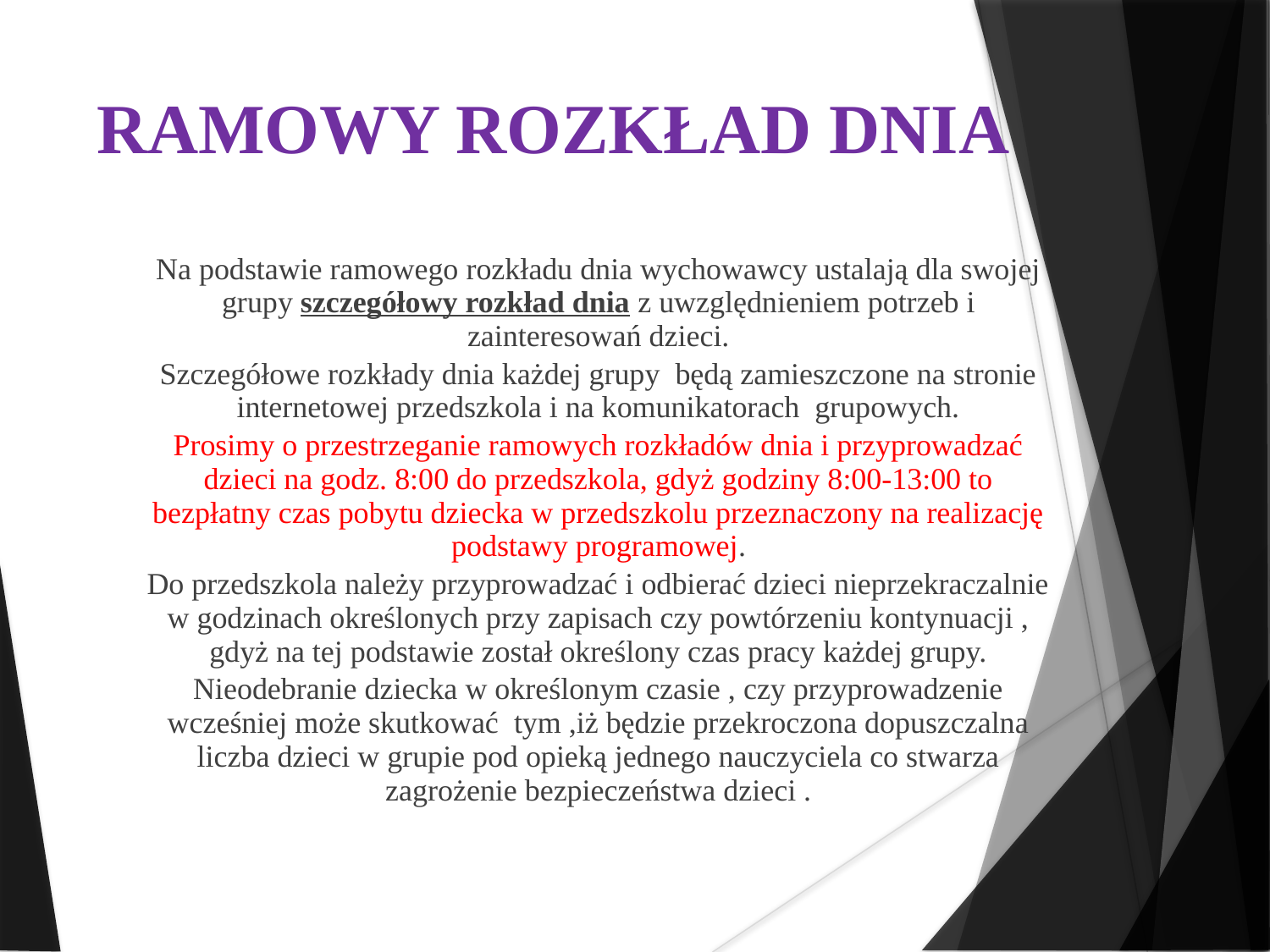

RAMOWY ROZKŁAD DNIA
Na podstawie ramowego rozkładu dnia wychowawcy ustalają dla swojej grupy szczegółowy rozkład dnia z uwzględnieniem potrzeb i zainteresowań dzieci.
Szczegółowe rozkłady dnia każdej grupy  będą zamieszczone na stronie internetowej przedszkola i na komunikatorach  grupowych.
Prosimy o przestrzeganie ramowych rozkładów dnia i przyprowadzać dzieci na godz. 8:00 do przedszkola, gdyż godziny 8:00-13:00 to bezpłatny czas pobytu dziecka w przedszkolu przeznaczony na realizację podstawy programowej.
Do przedszkola należy przyprowadzać i odbierać dzieci nieprzekraczalnie w godzinach określonych przy zapisach czy powtórzeniu kontynuacji , gdyż na tej podstawie został określony czas pracy każdej grupy.
Nieodebranie dziecka w określonym czasie , czy przyprowadzenie wcześniej może skutkować  tym ,iż będzie przekroczona dopuszczalna liczba dzieci w grupie pod opieką jednego nauczyciela co stwarza zagrożenie bezpieczeństwa dzieci .